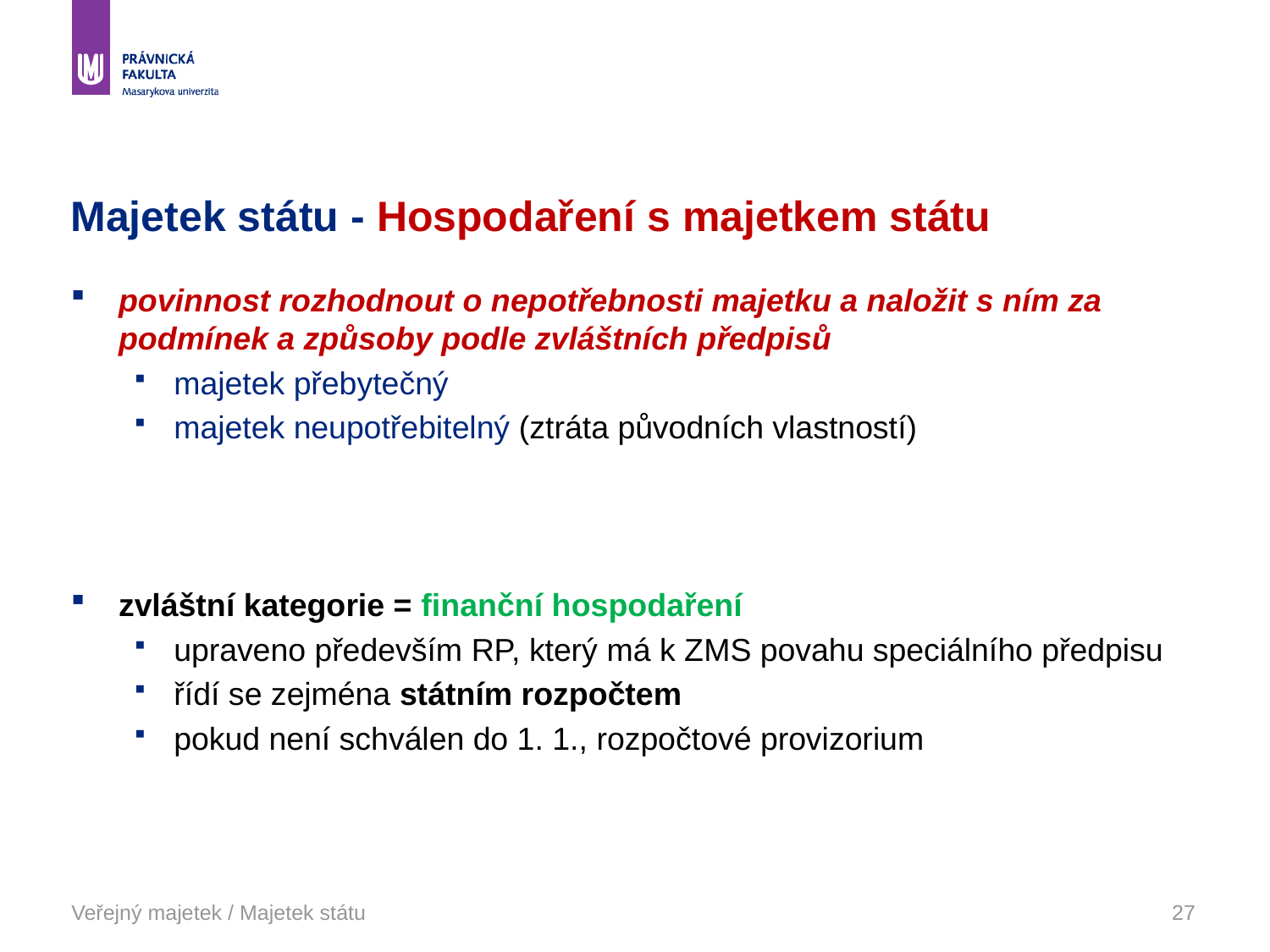

# Majetek státu - Hospodaření s majetkem státu
povinnost rozhodnout o nepotřebnosti majetku a naložit s ním za podmínek a způsoby podle zvláštních předpisů
majetek přebytečný
majetek neupotřebitelný (ztráta původních vlastností)

zvláštní kategorie = finanční hospodaření
upraveno především RP, který má k ZMS povahu speciálního předpisu
řídí se zejména státním rozpočtem
pokud není schválen do 1. 1., rozpočtové provizorium

Veřejný majetek / Majetek státu
27